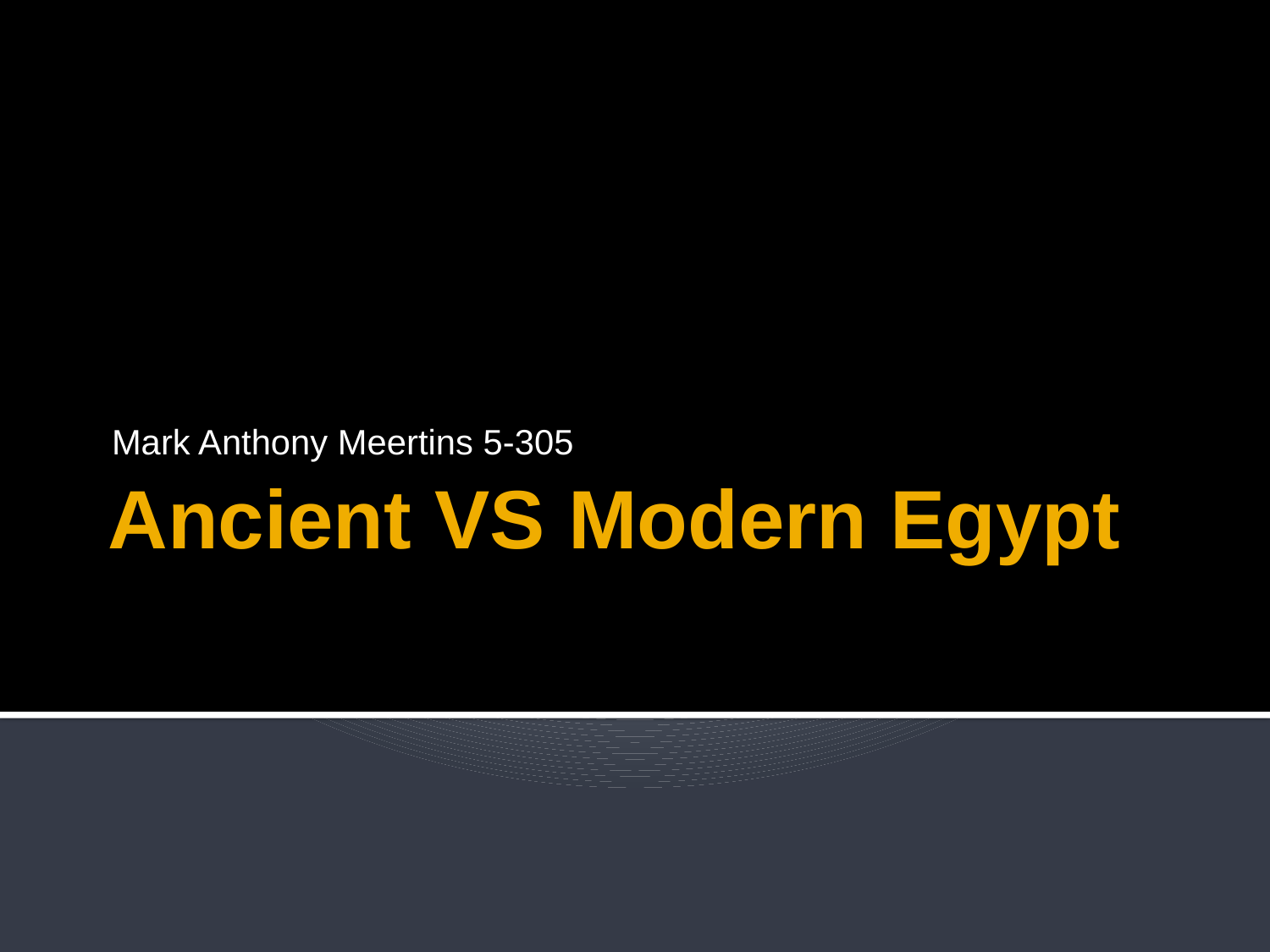

Mark Anthony Meertins 5-305
# Ancient VS Modern Egypt